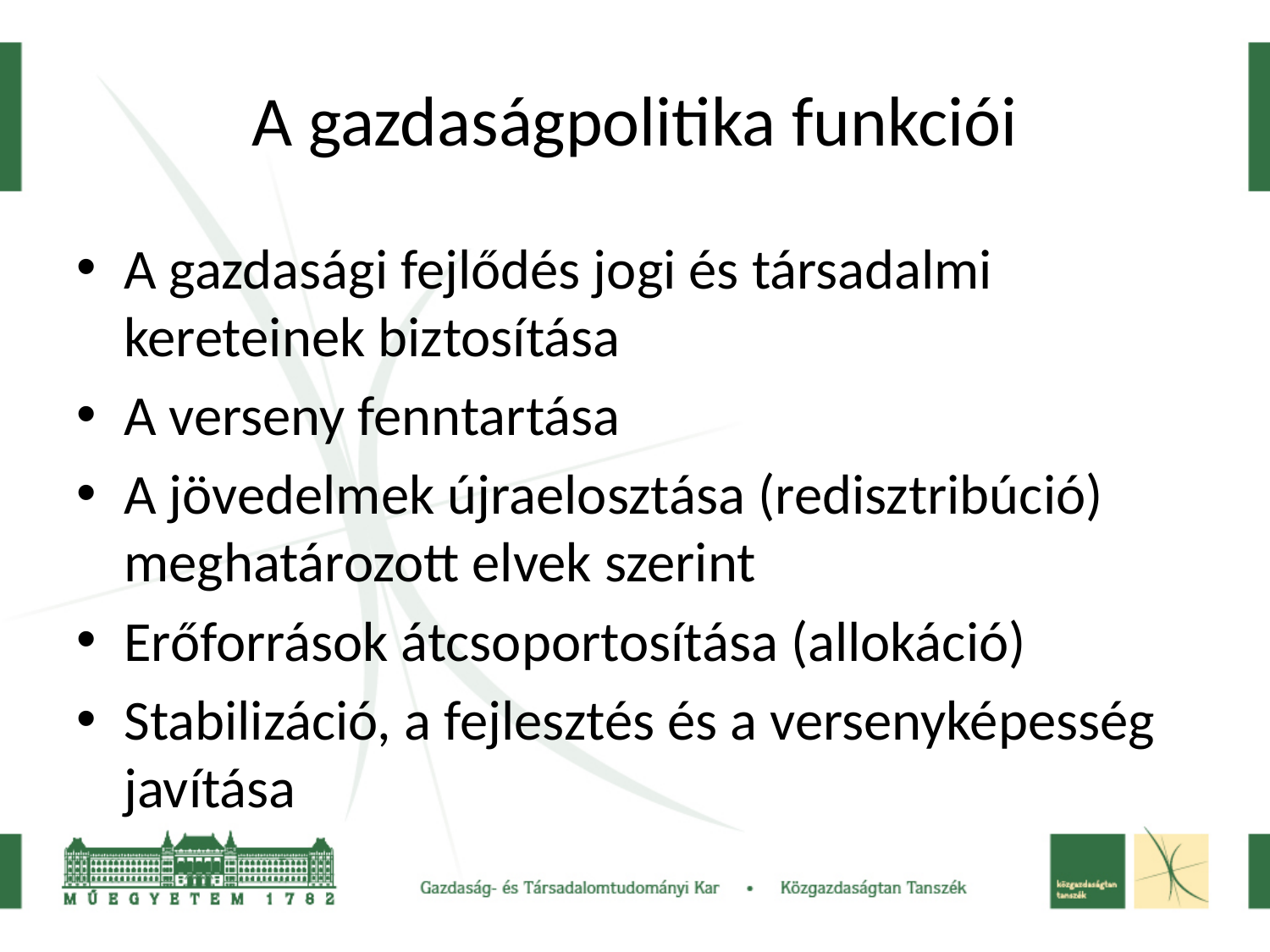

# A gazdaságpolitika funkciói
A gazdasági fejlődés jogi és társadalmi kereteinek biztosítása
A verseny fenntartása
A jövedelmek újraelosztása (redisztribúció) meghatározott elvek szerint
Erőforrások átcsoportosítása (allokáció)
Stabilizáció, a fejlesztés és a versenyképesség javítása